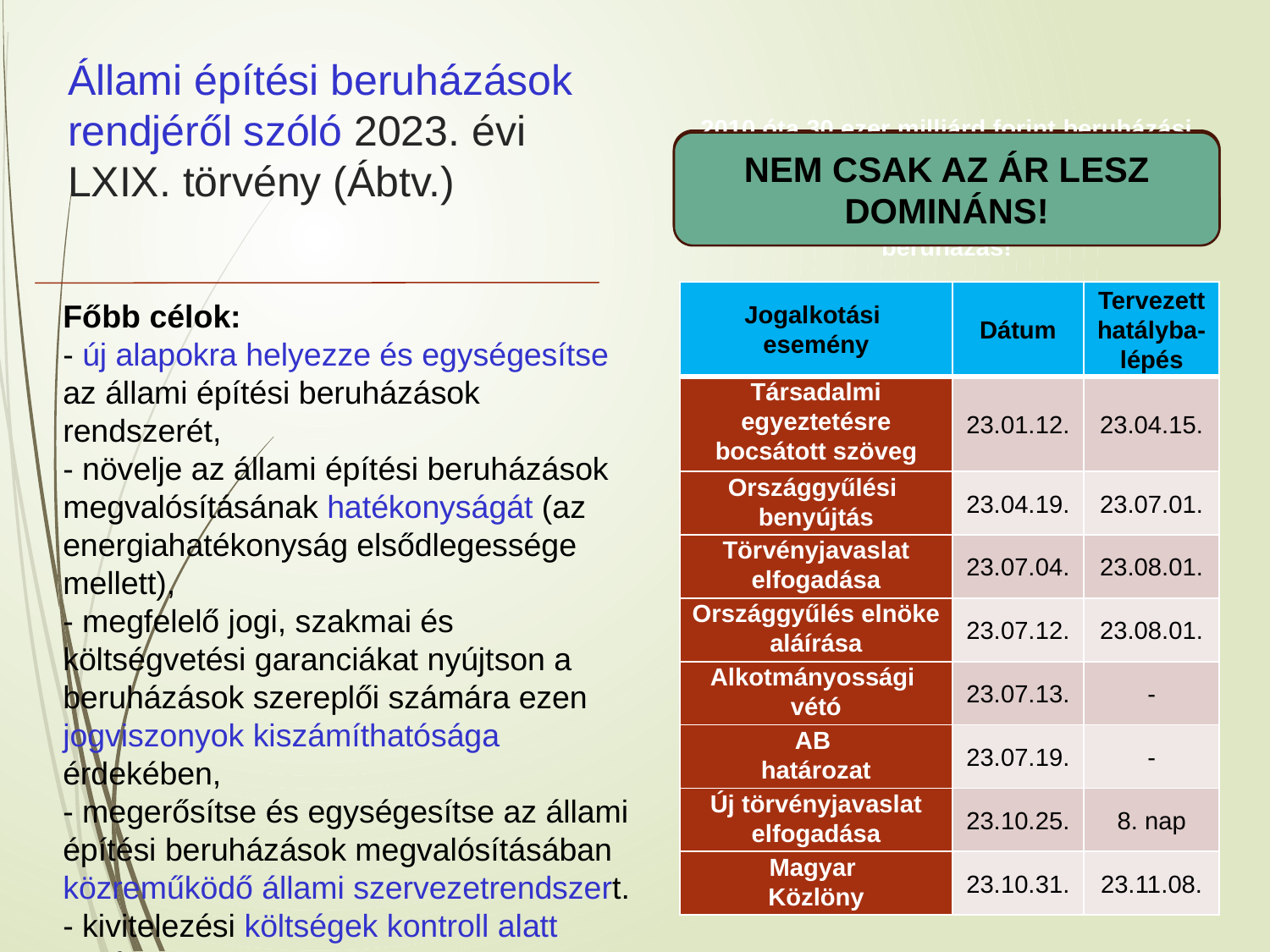

# Állami építési beruházások rendjéről szóló 2023. évi LXIX. törvény (Ábtv.)

2010 óta 30 ezer milliárd forint beruházási érték
Minden HARMADIK beruházás állami beruházás!
NEM CSAK AZ ÁR LESZ DOMINÁNS!
| Jogalkotási esemény | Dátum | Tervezett hatályba-lépés |
| --- | --- | --- |
| Társadalmi egyeztetésre bocsátott szöveg | 23.01.12. | 23.04.15. |
| Országgyűlési benyújtás | 23.04.19. | 23.07.01. |
| Törvényjavaslat elfogadása | 23.07.04. | 23.08.01. |
| Országgyűlés elnöke aláírása | 23.07.12. | 23.08.01. |
| Alkotmányossági vétó | 23.07.13. | - |
| AB határozat | 23.07.19. | - |
| Új törvényjavaslat elfogadása | 23.10.25. | 8. nap |
| Magyar Közlöny | 23.10.31. | 23.11.08. |
Főbb célok:
- új alapokra helyezze és egységesítse az állami építési beruházások rendszerét,
- növelje az állami építési beruházások megvalósításának hatékonyságát (az energiahatékonyság elsődlegessége mellett),
- megfelelő jogi, szakmai és költségvetési garanciákat nyújtson a beruházások szereplői számára ezen jogviszonyok kiszámíthatósága érdekében,
- megerősítse és egységesítse az állami építési beruházások megvalósításában közreműködő állami szervezetrendszert.
- kivitelezési költségek kontroll alatt tartása